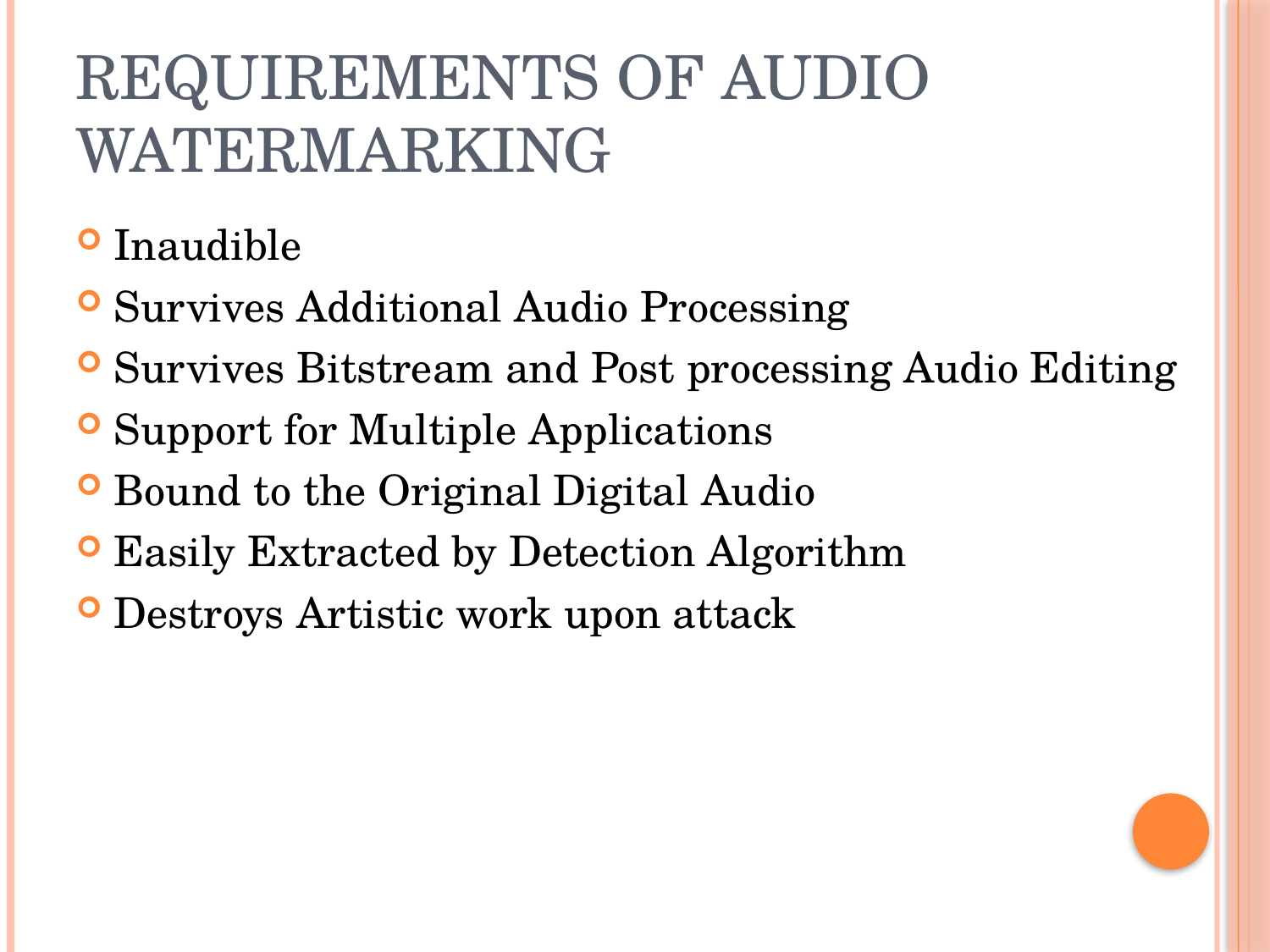

# Requirements of Audio Watermarking
Inaudible
Survives Additional Audio Processing
Survives Bitstream and Post processing Audio Editing
Support for Multiple Applications
Bound to the Original Digital Audio
Easily Extracted by Detection Algorithm
Destroys Artistic work upon attack